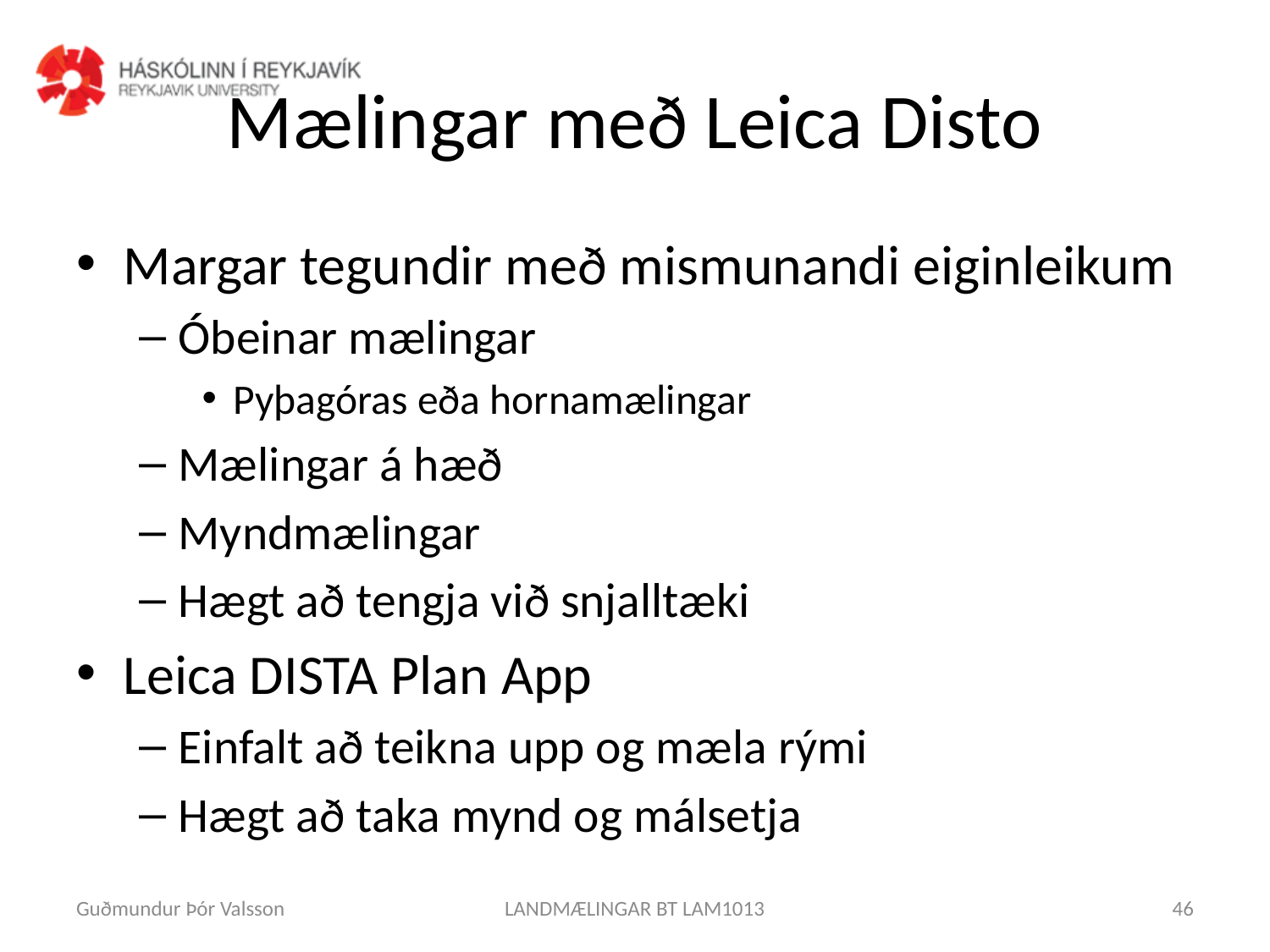

# Mælingar með Leica Disto
Margar tegundir með mismunandi eiginleikum
Óbeinar mælingar
Pyþagóras eða hornamælingar
Mælingar á hæð
Myndmælingar
Hægt að tengja við snjalltæki
Leica DISTA Plan App
Einfalt að teikna upp og mæla rými
Hægt að taka mynd og málsetja
Guðmundur Þór Valsson
LANDMÆLINGAR BT LAM1013
46